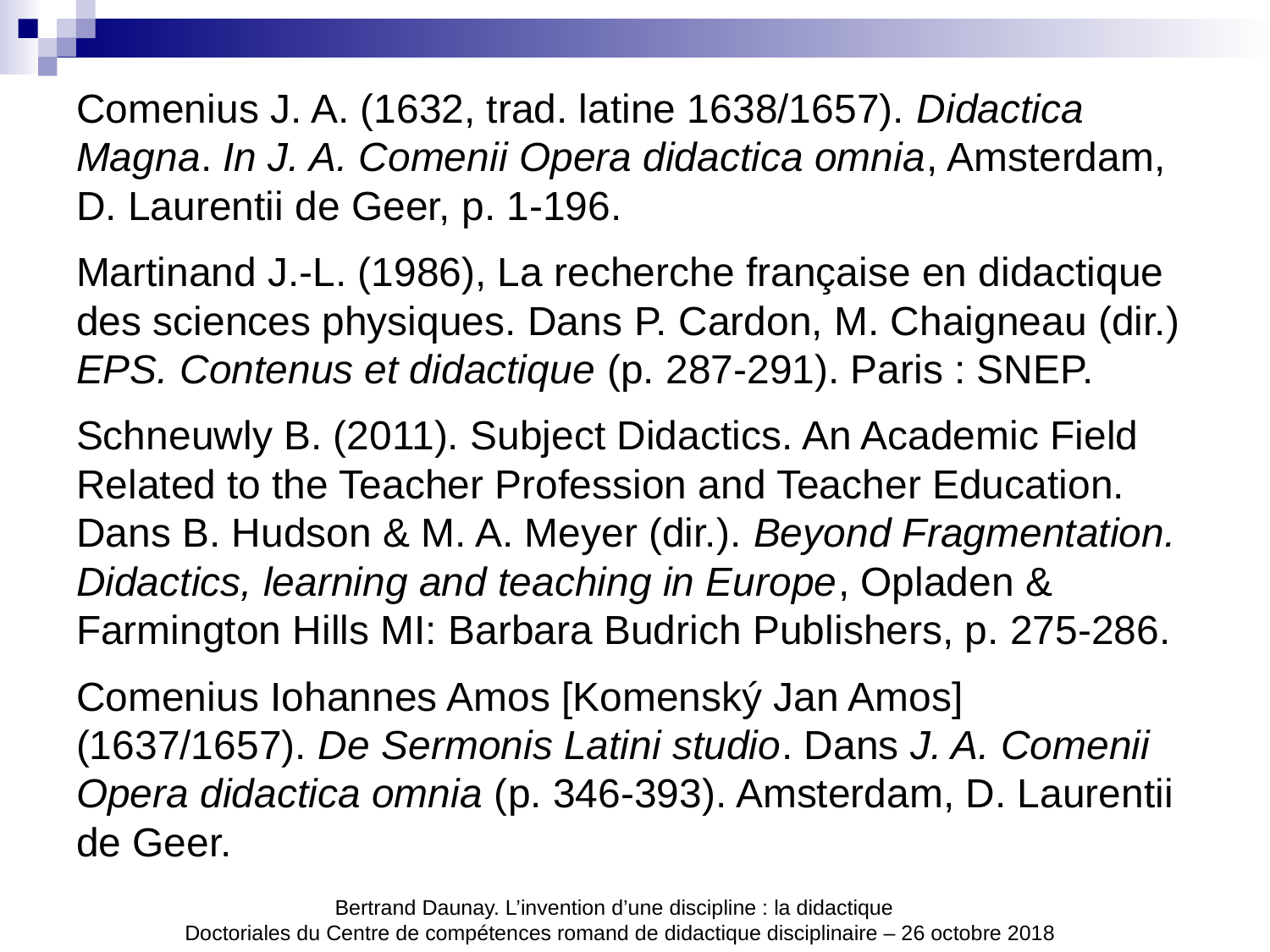

Comenius J. A. (1632, trad. latine 1638/1657). Didactica Magna. In J. A. Comenii Opera didactica omnia, Amsterdam, D. Laurentii de Geer, p. 1-196.
Martinand J.-L. (1986), La recherche française en didactique des sciences physiques. Dans P. Cardon, M. Chaigneau (dir.) EPS. Contenus et didactique (p. 287-291). Paris : SNEP.
Schneuwly B. (2011). Subject Didactics. An Academic Field Related to the Teacher Profession and Teacher Education. Dans B. Hudson & M. A. Meyer (dir.). Beyond Fragmentation. Didactics, learning and teaching in Europe, Opladen & Farmington Hills MI: Barbara Budrich Publishers, p. 275-286.
Comenius Iohannes Amos [Komenský Jan Amos] (1637/1657). De Sermonis Latini studio. Dans J. A. Comenii Opera didactica omnia (p. 346-393). Amsterdam, D. Laurentii de Geer.

Bertrand Daunay. L’invention d’une discipline : la didactique
Doctoriales du Centre de compétences romand de didactique disciplinaire – 26 octobre 2018